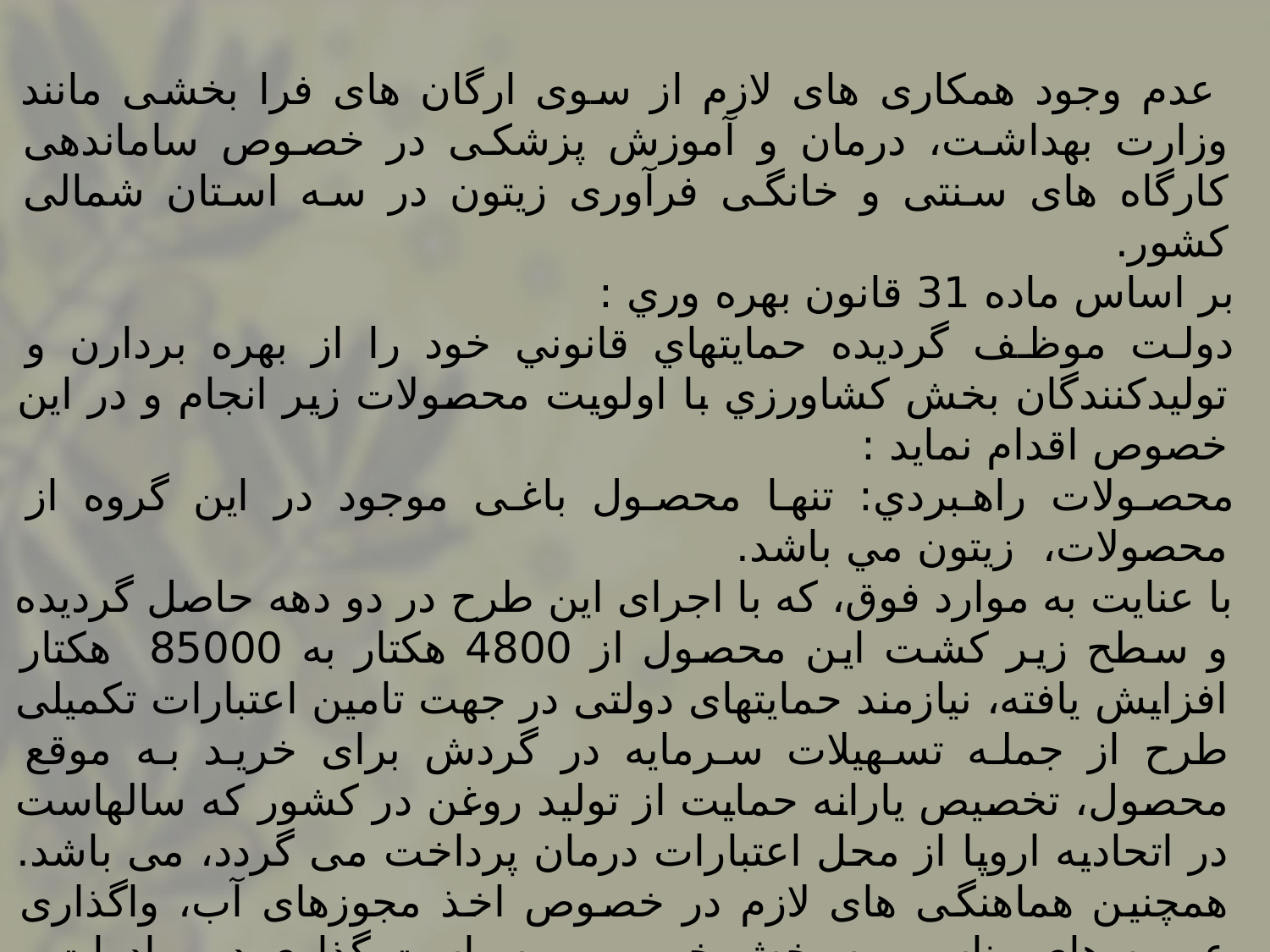

عدم وجود همکاری های لازم از سوی ارگان های فرا بخشی مانند وزارت بهداشت، درمان و آموزش پزشکی در خصوص ساماندهی کارگاه های سنتی و خانگی فرآوری زیتون در سه استان شمالی کشور.
بر اساس ماده 31 قانون بهره وري :
دولت موظف گرديده حمايتهاي قانوني خود را از بهره بردارن و توليدكنندگان بخش كشاورزي با اولويت محصولات زير انجام و در این خصوص اقدام نمايد :
محصولات راهبردي: تنها محصول باغی موجود در اين گروه از محصولات،  زيتون مي باشد.
با عنایت به موارد فوق، که با اجرای این طرح در دو دهه حاصل گردیده و سطح زیر کشت این محصول از 4800 هکتار به 85000  هکتار افزایش یافته، نیازمند حمایتهای دولتی در جهت تامین اعتبارات تکمیلی طرح از جمله تسهیلات سرمایه در گردش برای خرید به موقع محصول، تخصیص یارانه حمایت از تولید روغن در کشور که سالهاست در اتحادیه اروپا از محل اعتبارات درمان پرداخت می گردد، می باشد. همچنین هماهنگی های لازم در خصوص اخذ مجوزهای آب، واگذاری عرصه های مناسب به بخش خصوصی، سیاست گذاری در صادرات و واردات محصول، نظارت بر استاندارد سازی محصولات تولیدی که توان رقابت در بازارهای داخلی و خارجی را داشته باشند، ارتقاء دانش فنی بهره برداران بخش، ترویج اصول علمی و عملی توسعه این محصول، افزایش ضریب مکانیزاسیون و ارتقاء عملکرد تولید از جمله مواردی است که با اجرای طرح ملی با حمایتهای دولت به توانمند نمودن بخش خصوصی در توسعه پایدار این محصول کمک خواهد نمود.